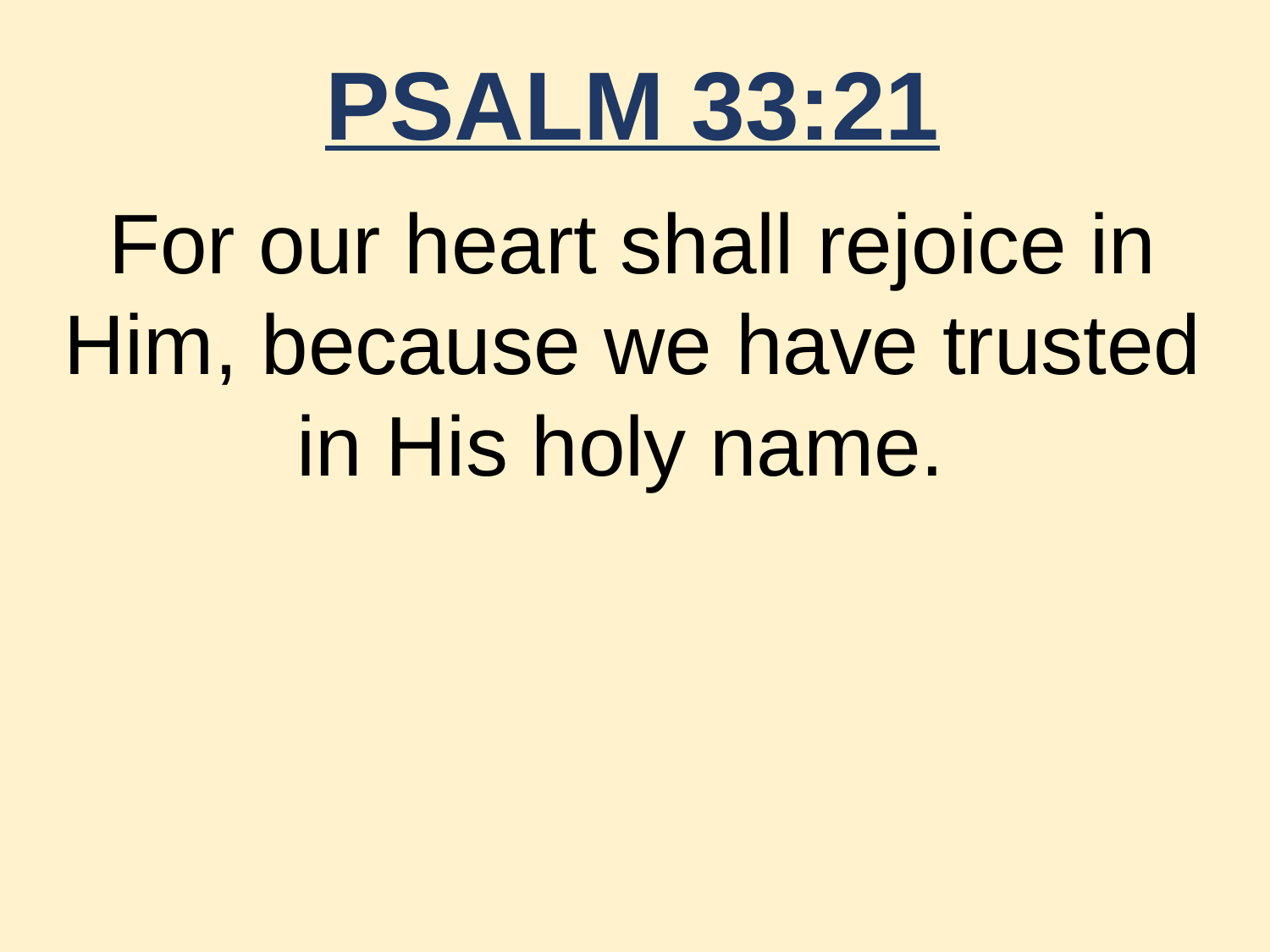

PSALM 33:21

For our heart shall rejoice in Him, because we have trusted in His holy name.